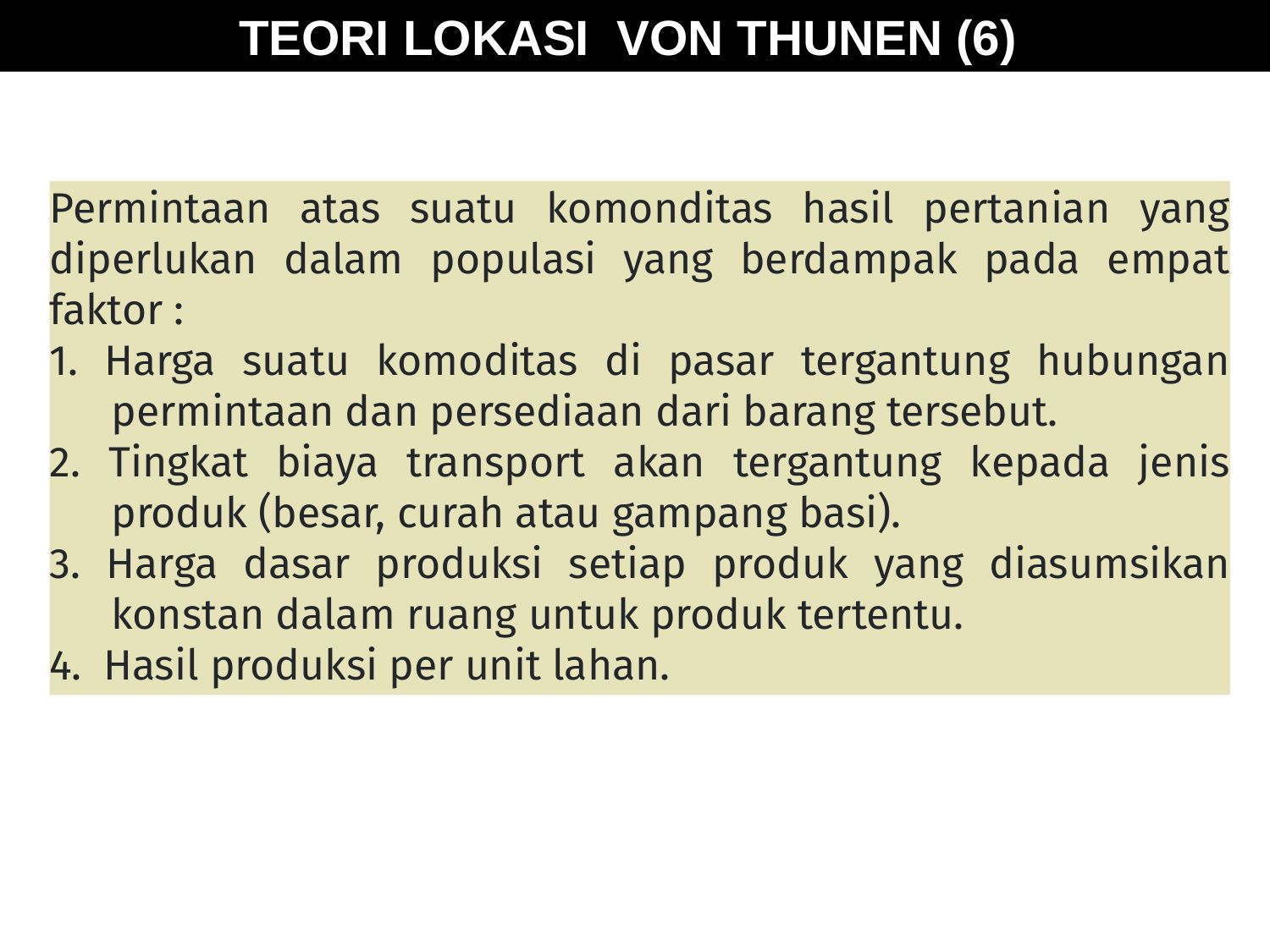

TEORI LOKASI  VON THUNEN (6)
Permintaan atas suatu komonditas hasil pertanian yang diperlukan dalam populasi yang berdampak pada empat faktor :
1. Harga suatu komoditas di pasar tergantung hubungan permintaan dan persediaan dari barang tersebut.
2. Tingkat biaya transport akan tergantung kepada jenis produk (besar, curah atau gampang basi).
3. Harga dasar produksi setiap produk yang diasumsikan konstan dalam ruang untuk produk tertentu.
4.  Hasil produksi per unit lahan.